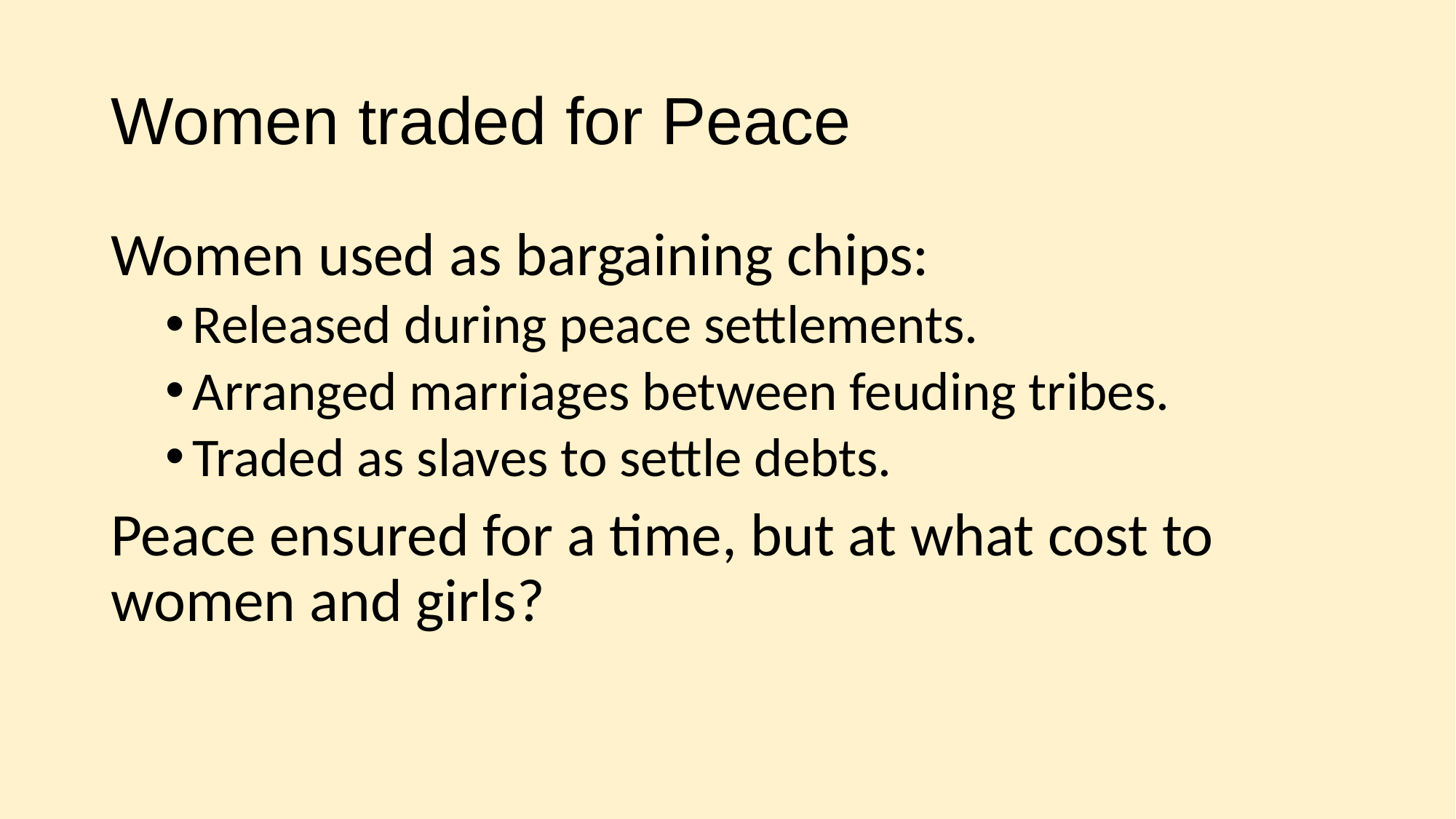

# Women traded for Peace
Women used as bargaining chips:
Released during peace settlements.
Arranged marriages between feuding tribes.
Traded as slaves to settle debts.
Peace ensured for a time, but at what cost to women and girls?